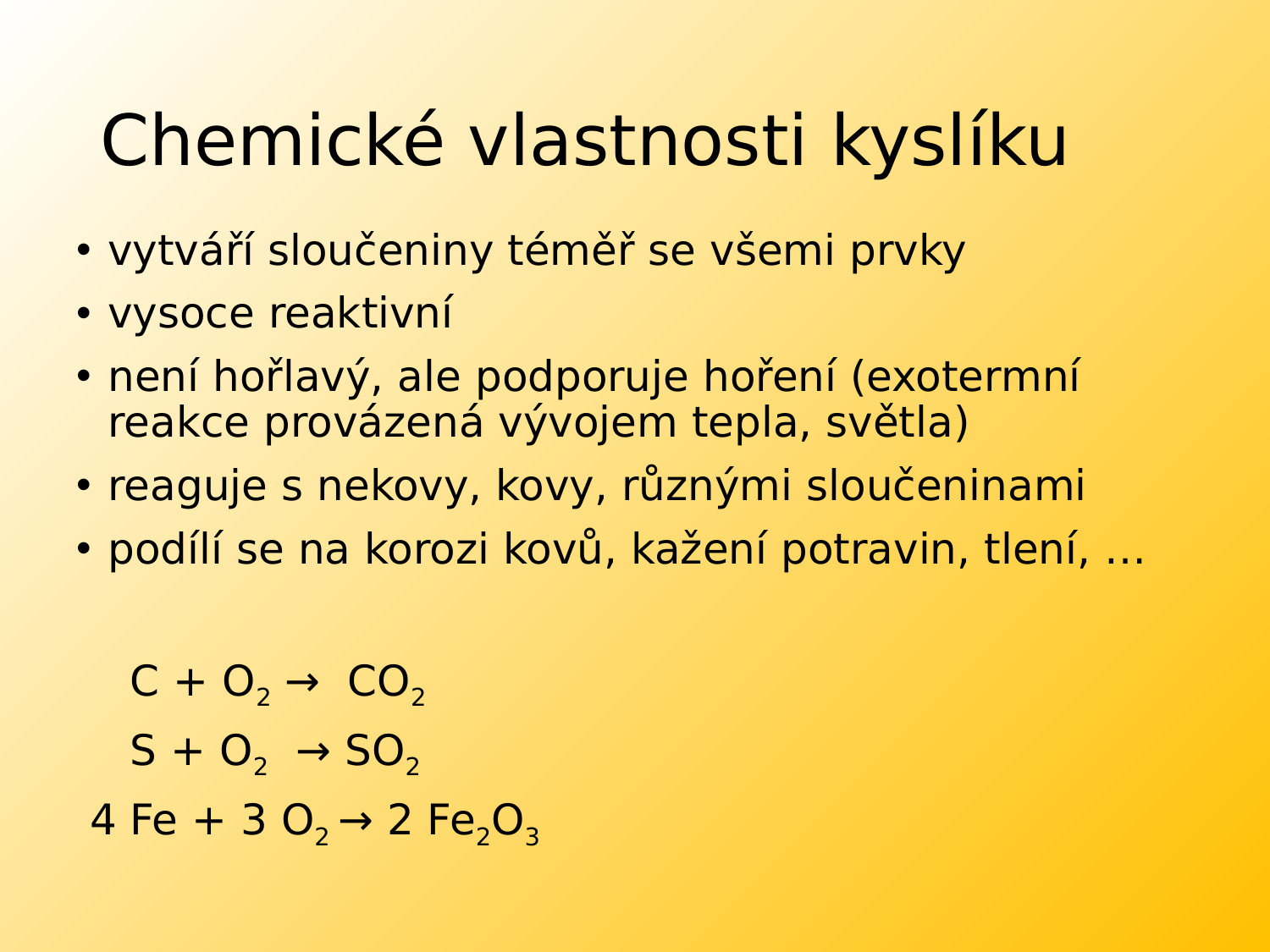

# Chemické vlastnosti kyslíku
vytváří sloučeniny téměř se všemi prvky
vysoce reaktivní
není hořlavý, ale podporuje hoření (exotermní reakce provázená vývojem tepla, světla)
reaguje s nekovy, kovy, různými sloučeninami
podílí se na korozi kovů, kažení potravin, tlení, …

    C + O2 →  CO2
    S + O2  → SO2
 4 Fe + 3 O2 → 2 Fe2O3